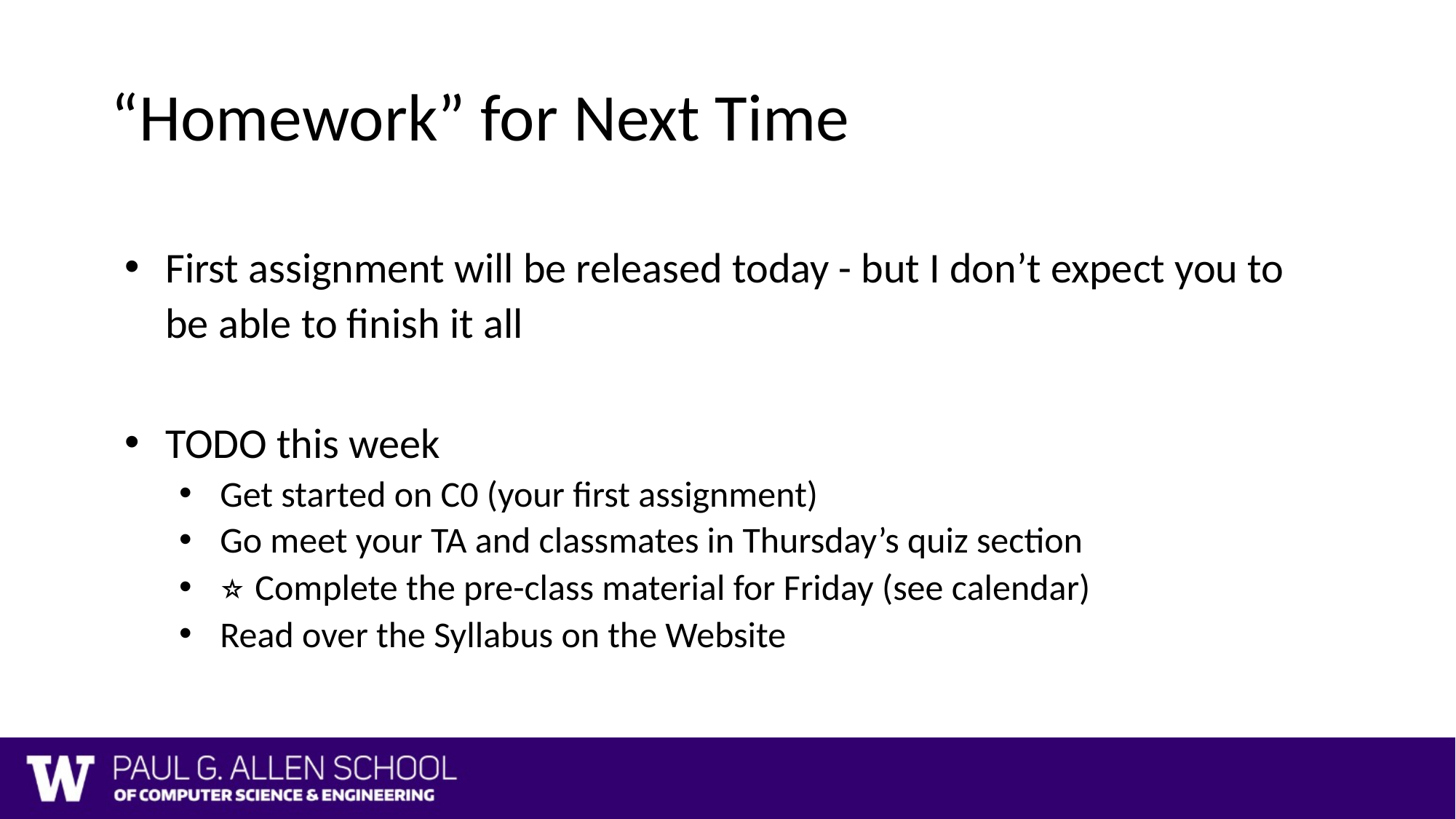

# “Homework” for Next Time
First assignment will be released today - but I don’t expect you to be able to finish it all

TODO this week
Get started on C0 (your first assignment)
Go meet your TA and classmates in Thursday’s quiz section
⭐️ Complete the pre-class material for Friday (see calendar)
Read over the Syllabus on the Website